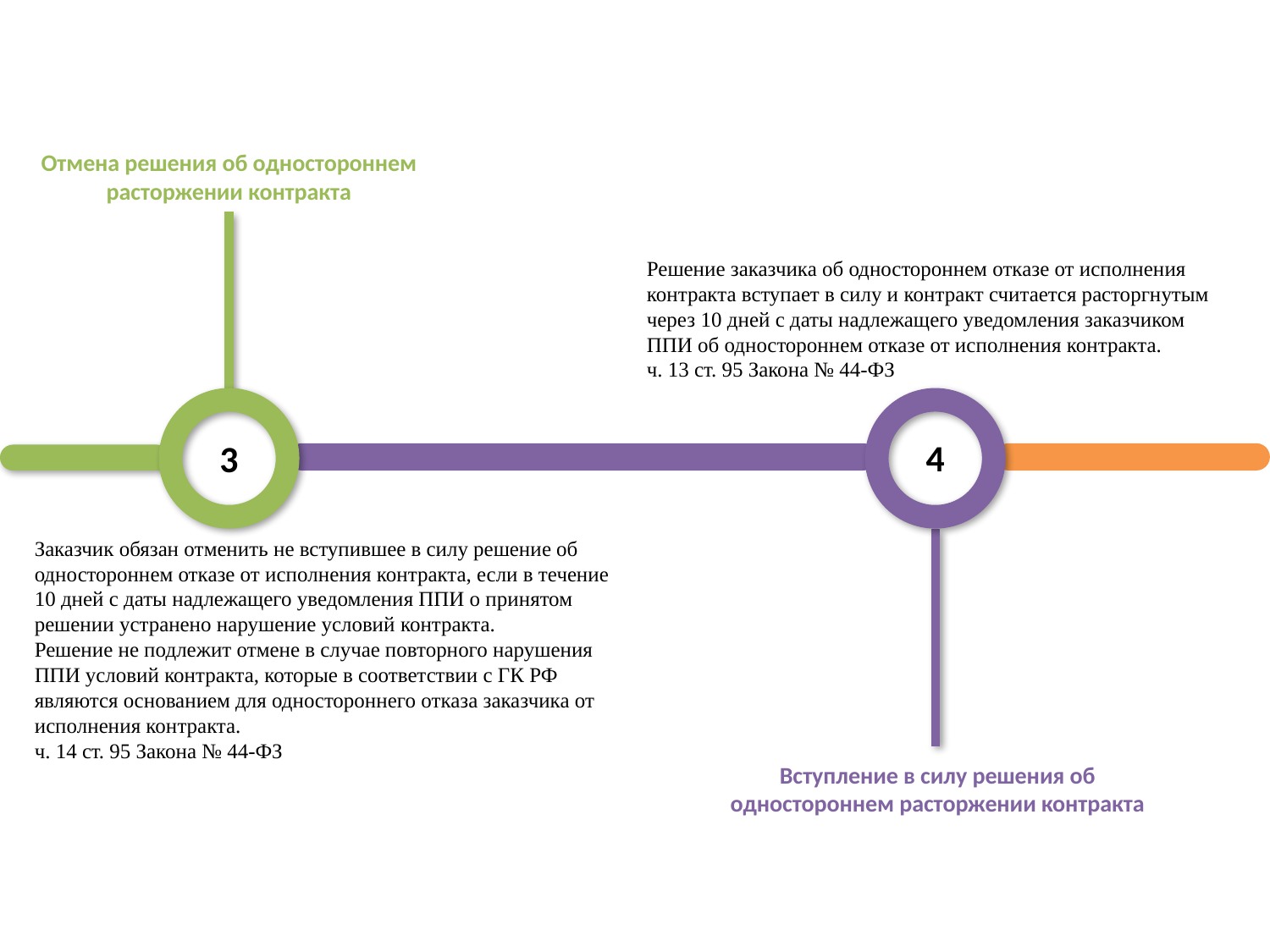

Отмена решения об одностороннем
расторжении контракта

Решение заказчика об одностороннем отказе от исполнения контракта вступает в силу и контракт считается расторгнутым через 10 дней с даты надлежащего уведомления заказчиком ППИ об одностороннем отказе от исполнения контракта.
ч. 13 ст. 95 Закона № 44-ФЗ

4
3

Заказчик обязан отменить не вступившее в силу решение об одностороннем отказе от исполнения контракта, если в течение 10 дней с даты надлежащего уведомления ППИ о принятом решении устранено нарушение условий контракта.
Решение не подлежит отмене в случае повторного нарушения ППИ условий контракта, которые в соответствии с ГК РФ являются основанием для одностороннего отказа заказчика от исполнения контракта.
ч. 14 ст. 95 Закона № 44-ФЗ
Вступление в силу решения об
одностороннем расторжении контракта